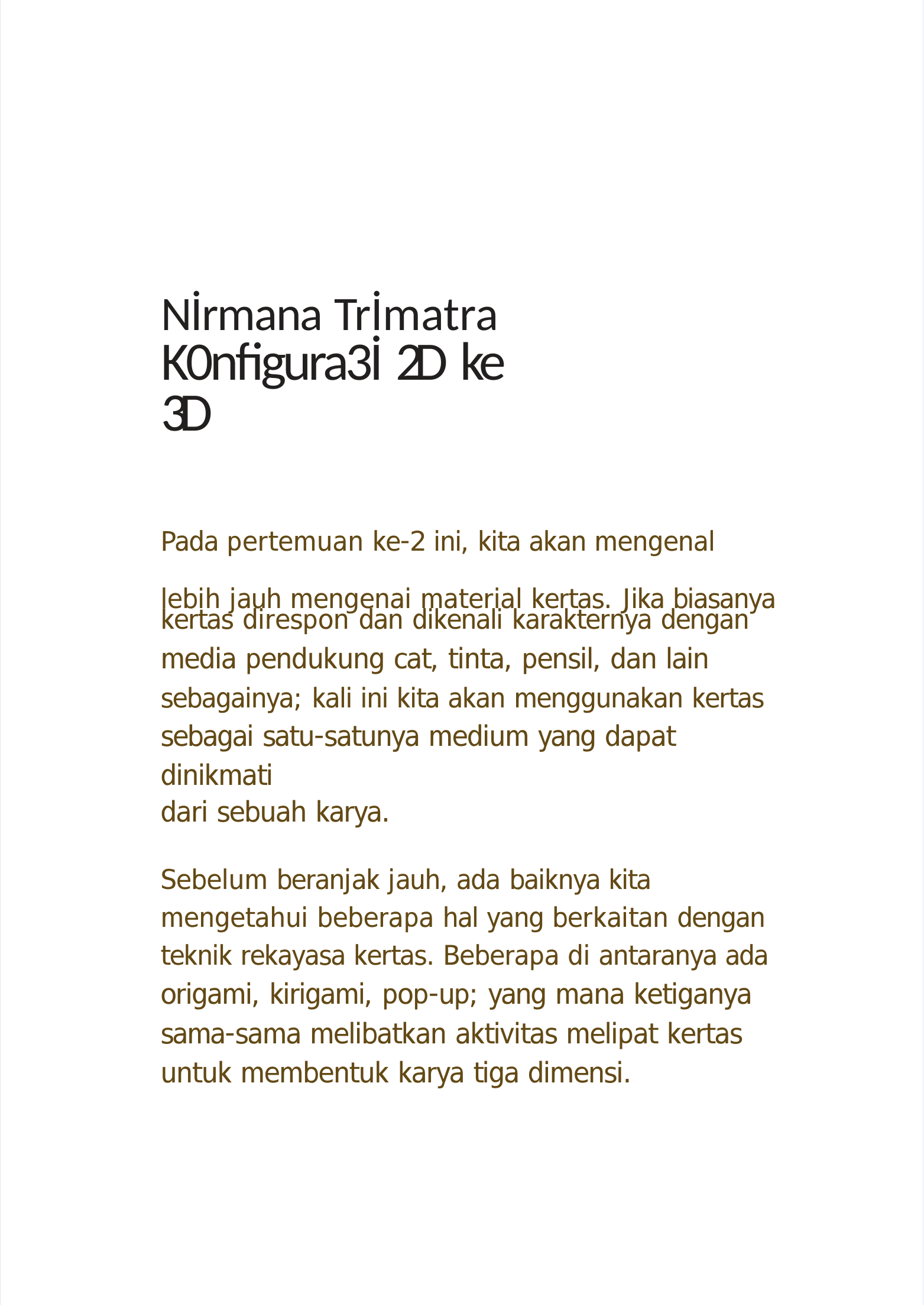

# Nİrmana Trİmatra
K0nfigura3İ 2D ke 3D
Pada pertemuan ke-2 ini, kita akan mengenal

lebih jauh mengenai material kertas. Jika biasanya kertas direspon dan dikenali karakternya dengan
media pendukung cat, tinta, pensil, dan lain sebagainya; kali ini kita akan menggunakan kertas sebagai satu-satunya medium yang dapat dinikmati
dari sebuah karya.

Sebelum beranjak jauh, ada baiknya kita mengetahui beberapa hal yang berkaitan dengan teknik rekayasa kertas. Beberapa di antaranya ada origami, kirigami, pop-up; yang mana ketiganya sama-sama melibatkan aktivitas melipat kertas untuk membentuk karya tiga dimensi.